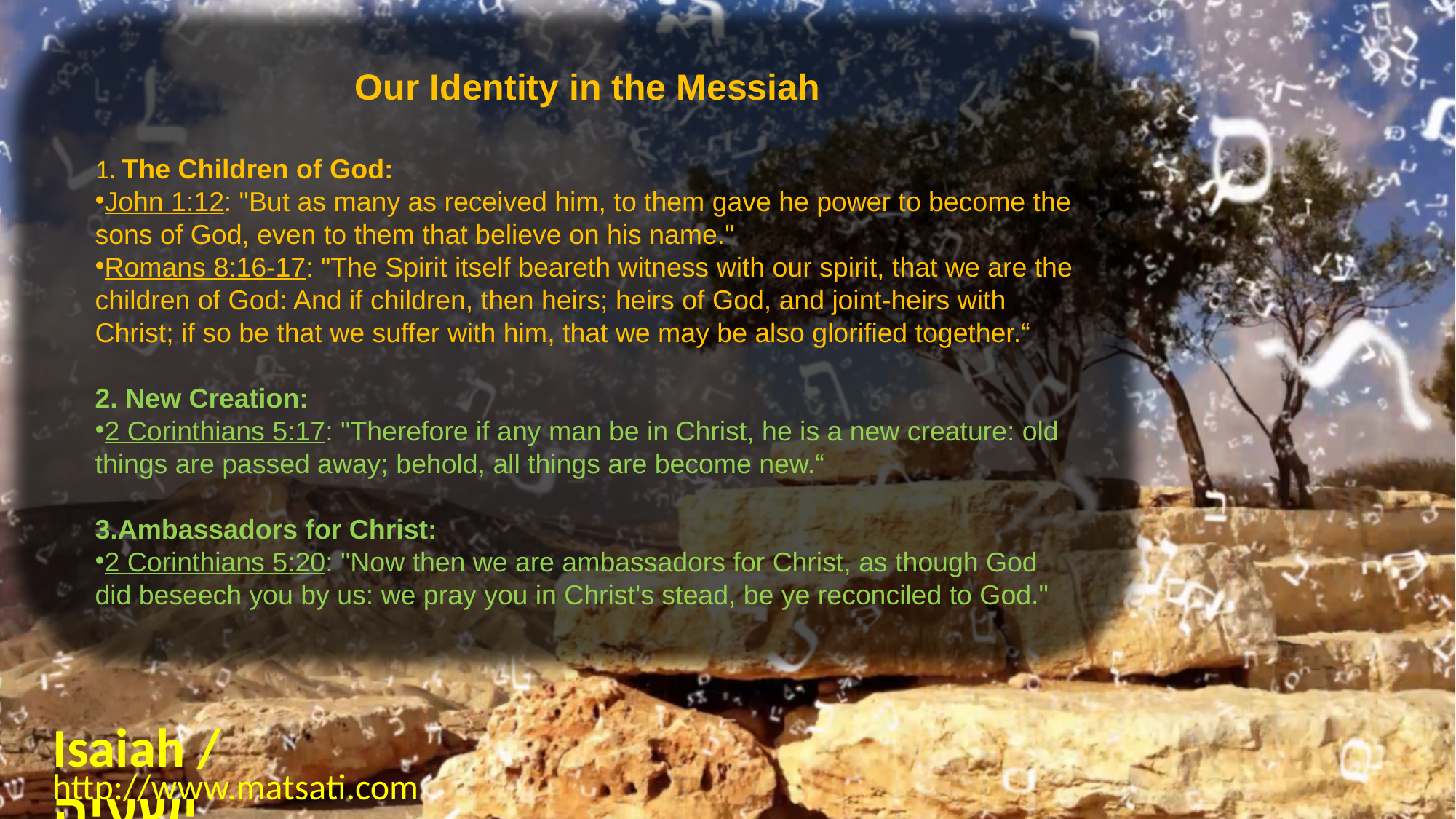

Our Identity in the Messiah

 The Children of God:
John 1:12: "But as many as received him, to them gave he power to become the sons of God, even to them that believe on his name."
Romans 8:16-17: "The Spirit itself beareth witness with our spirit, that we are the children of God: And if children, then heirs; heirs of God, and joint-heirs with Christ; if so be that we suffer with him, that we may be also glorified together.“

 New Creation:
2 Corinthians 5:17: "Therefore if any man be in Christ, he is a new creature: old things are passed away; behold, all things are become new.“

Ambassadors for Christ:
2 Corinthians 5:20: "Now then we are ambassadors for Christ, as though God did beseech you by us: we pray you in Christ's stead, be ye reconciled to God."
Isaiah / ישעיה
http://www.matsati.com